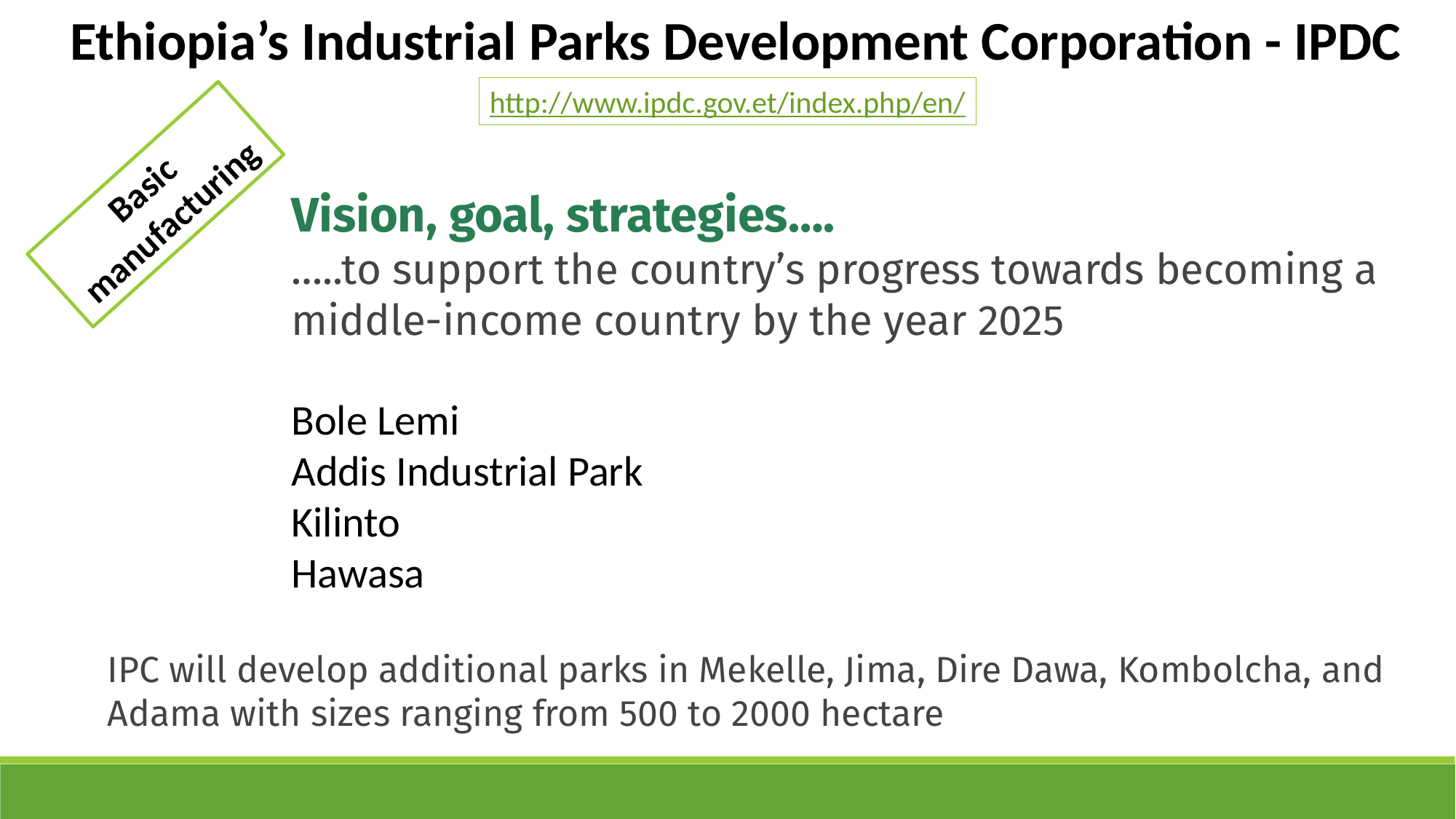

Ethiopia’s Industrial Parks Development Corporation - IPDC
http://www.ipdc.gov.et/index.php/en/
Basic manufacturing
Vision, goal, strategies….
…..to support the country’s progress towards becoming a middle-income country by the year 2025
Bole Lemi
Addis Industrial Park
Kilinto
Hawasa
IPC will develop additional parks in Mekelle, Jima, Dire Dawa, Kombolcha, and Adama with sizes ranging from 500 to 2000 hectare